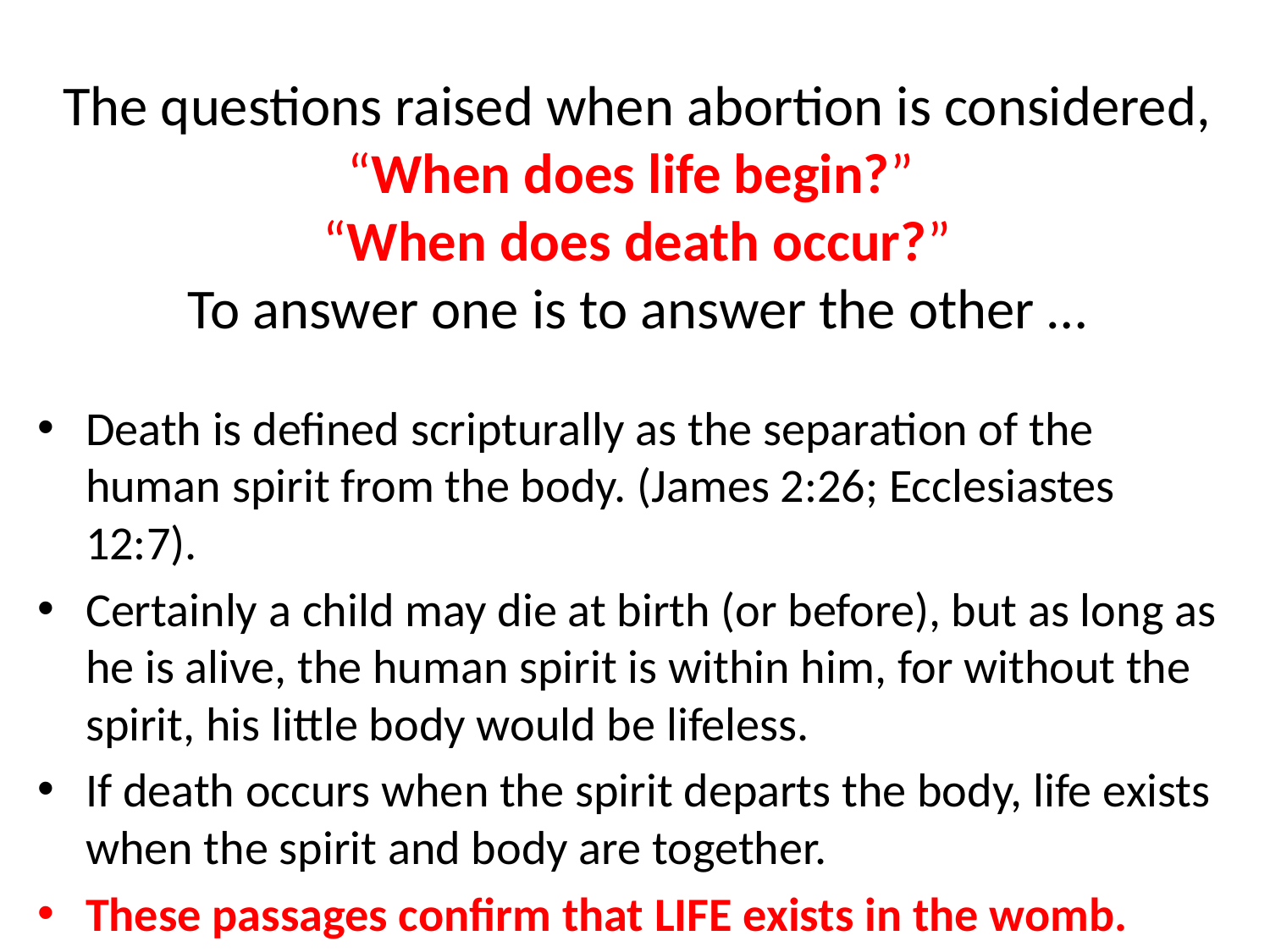

# The questions raised when abortion is considered, “When does life begin?” “When does death occur?” To answer one is to answer the other …
Death is defined scripturally as the separation of the human spirit from the body. (James 2:26; Ecclesiastes 12:7).
Certainly a child may die at birth (or before), but as long as he is alive, the human spirit is within him, for without the spirit, his little body would be lifeless.
If death occurs when the spirit departs the body, life exists when the spirit and body are together.
These passages confirm that LIFE exists in the womb.